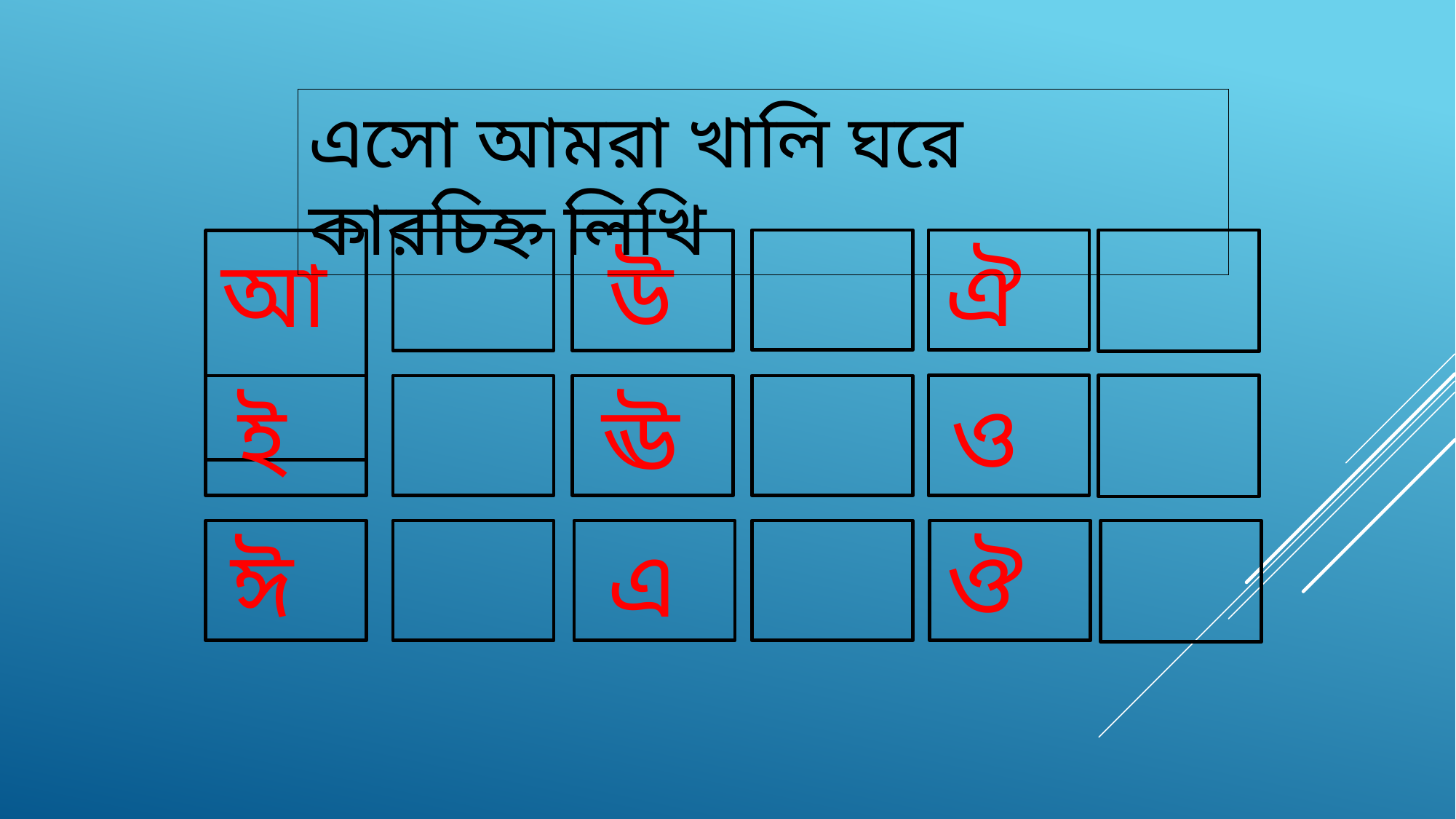

এসো আমরা খালি ঘরে কারচিহ্ন লিখি
ঐ

উ
আ
ও

ঊ

ই

ঔ
এ

ঈ